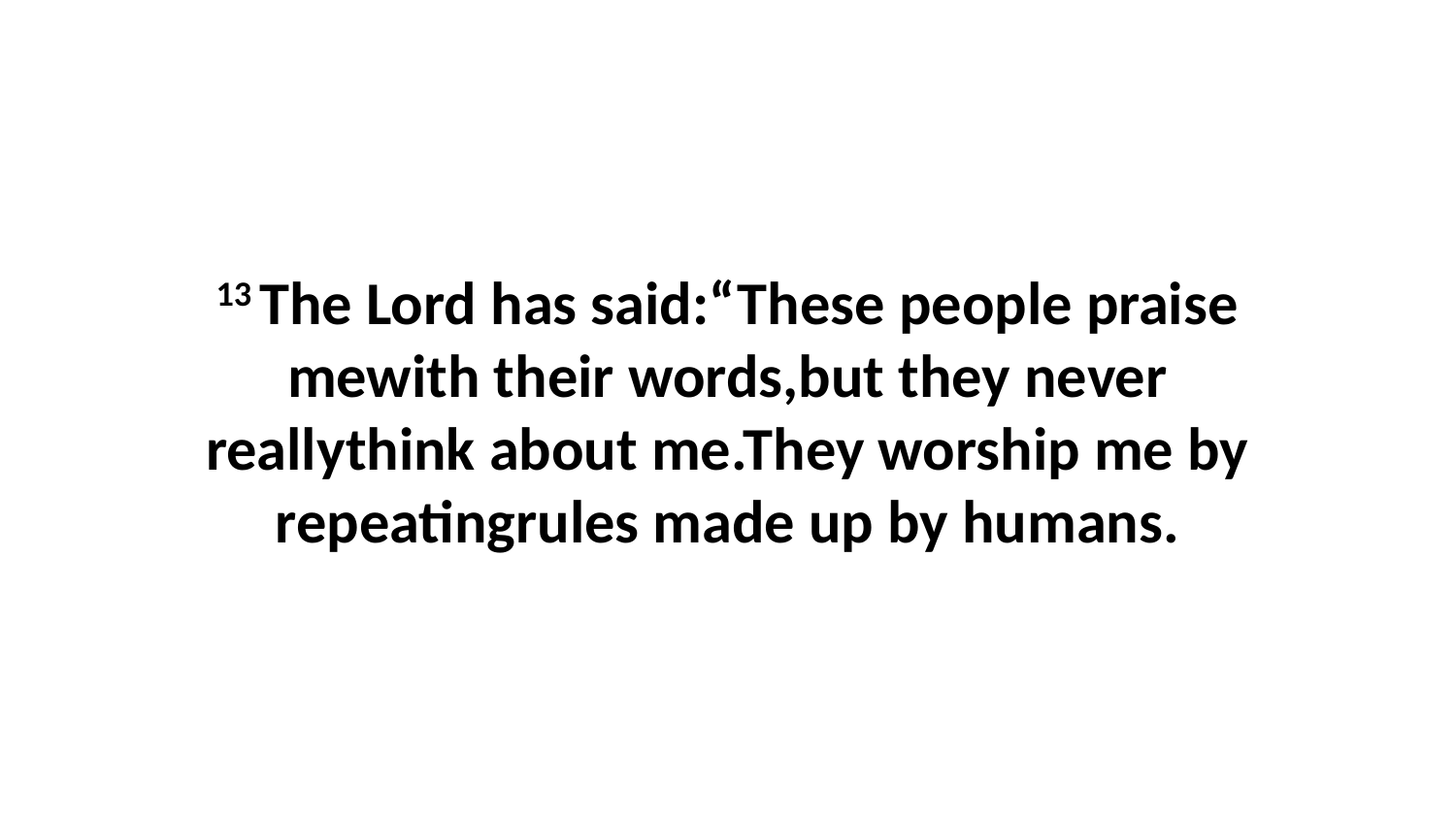

13 The Lord has said:“These people praise mewith their words,but they never reallythink about me.They worship me by repeatingrules made up by humans.